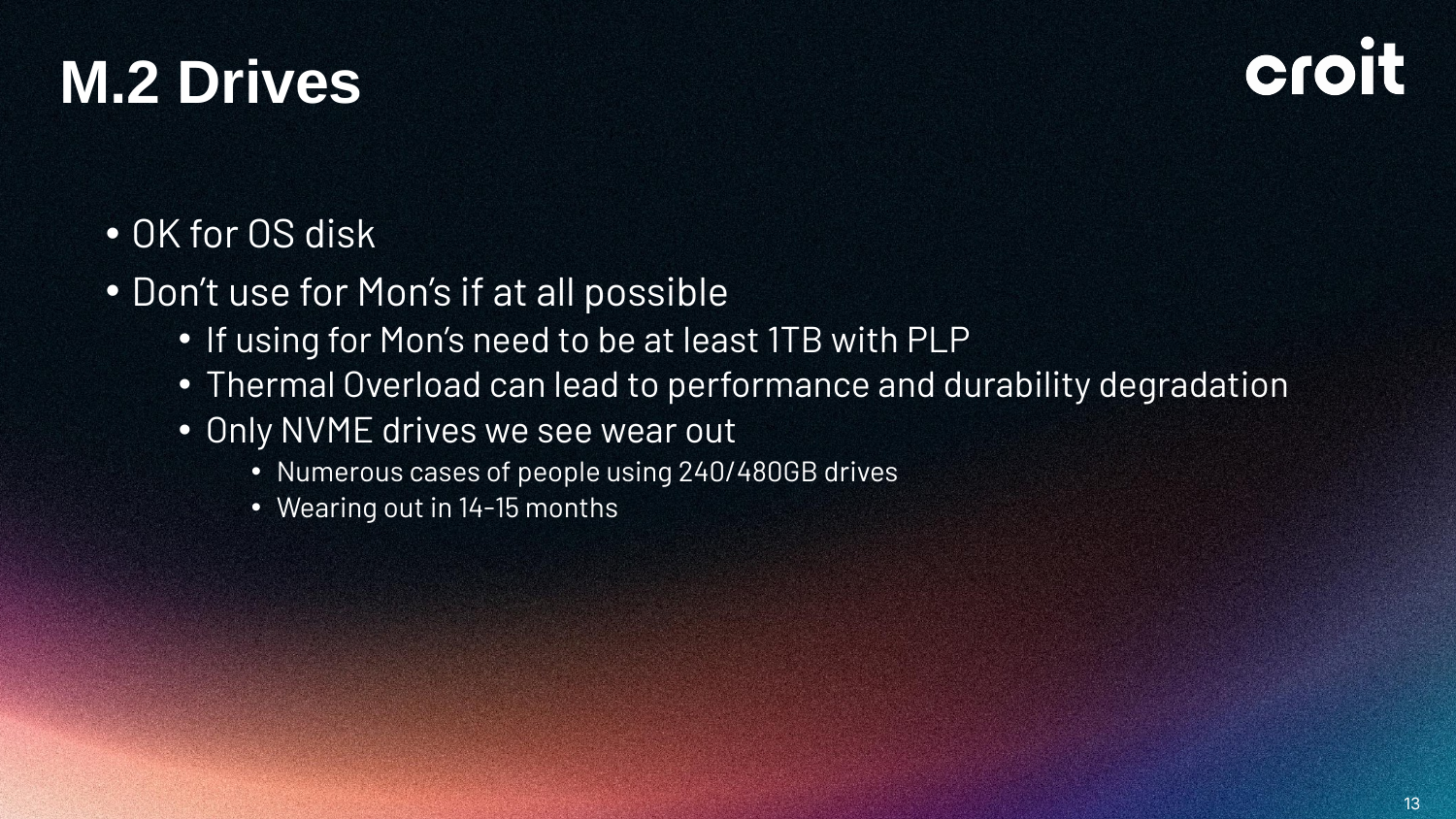

M.2 Drives

OK for OS disk
Don’t use for Mon’s if at all possible
If using for Mon’s need to be at least 1TB with PLP
Thermal Overload can lead to performance and durability degradation
Only NVME drives we see wear out
Numerous cases of people using 240/480GB drives
Wearing out in 14-15 months
13